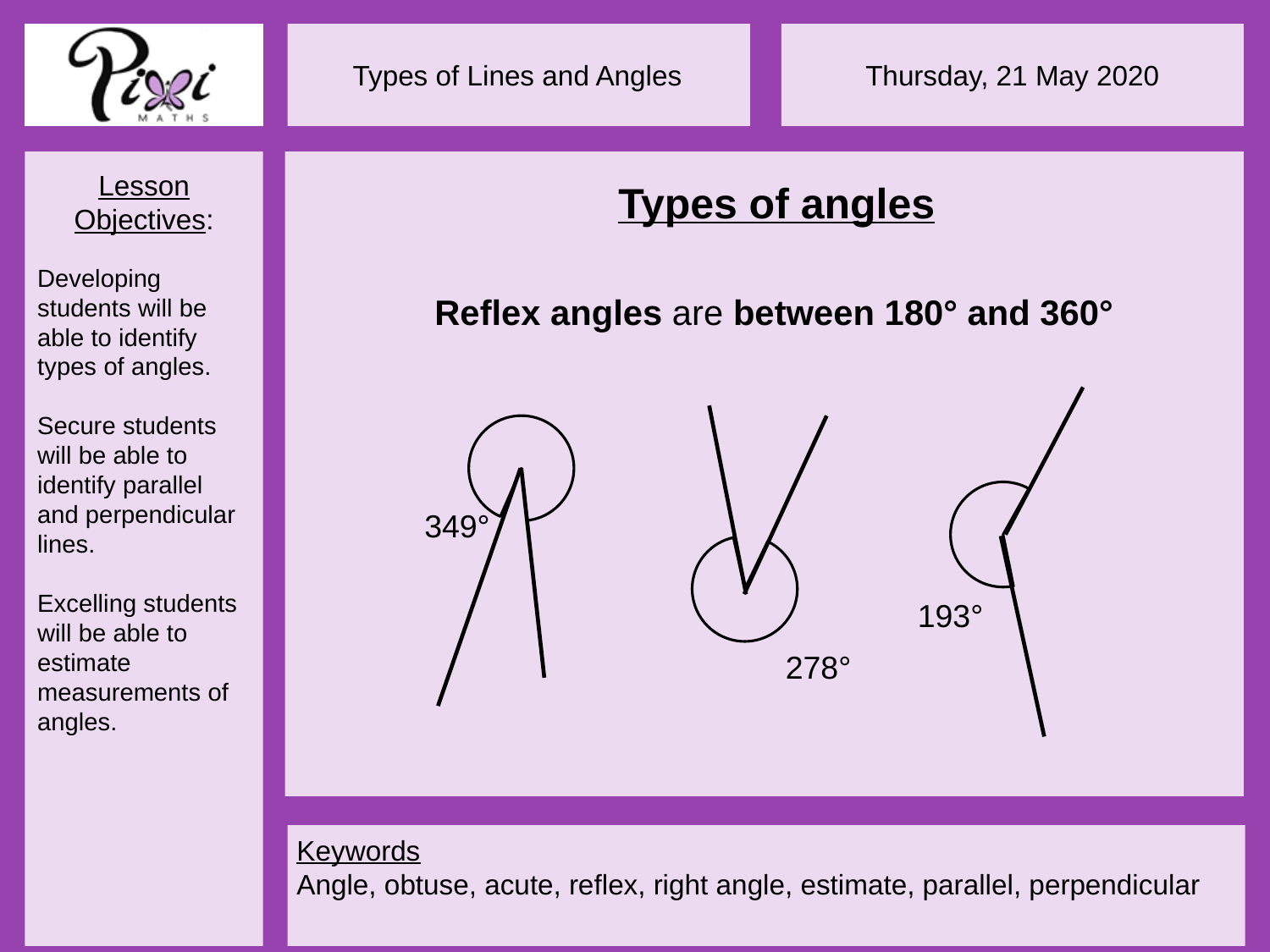

Types of angles
Reflex angles are between 180° and 360°

349°

193°
278°